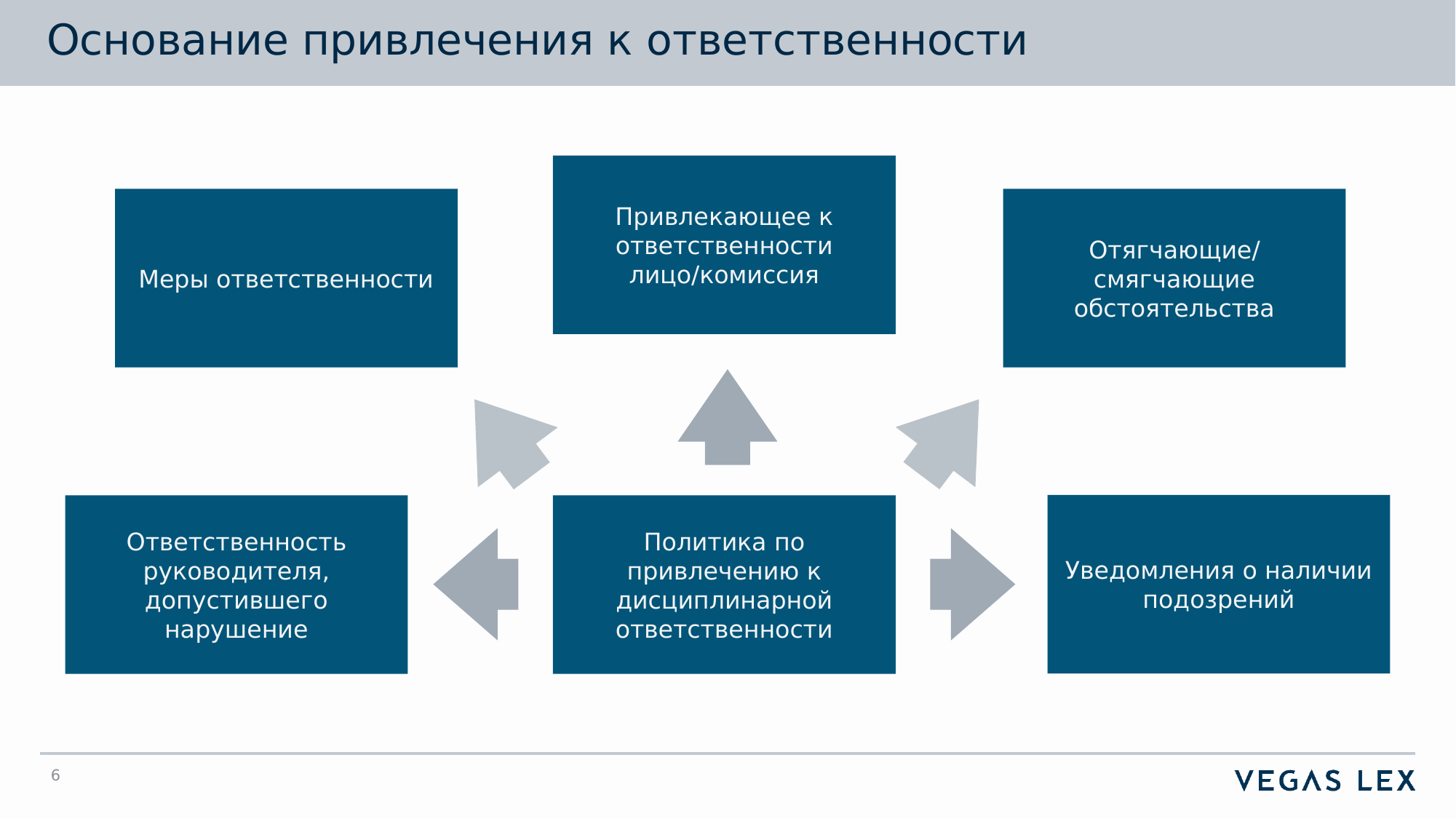

# Основание привлечения к ответственности
Привлекающее к ответственности лицо/комиссия
Меры ответственности
Отягчающие/
смягчающие обстоятельства

Уведомления о наличии подозрений
Ответственность руководителя, допустившего нарушение
Политика по привлечению к дисциплинарной ответственности

6